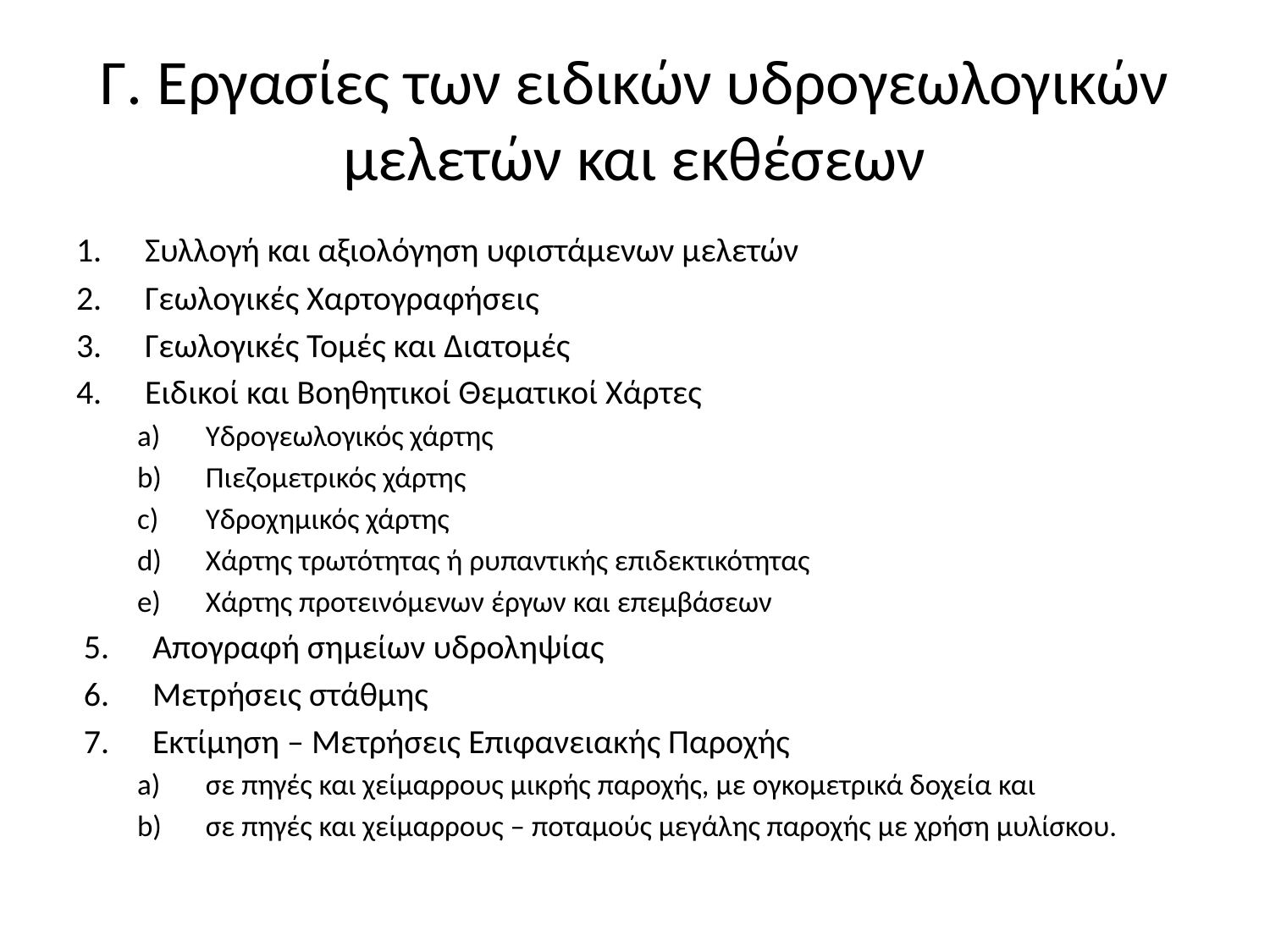

# Γ. Εργασίες των ειδικών υδρογεωλογικών μελετών και εκθέσεων
Συλλογή και αξιολόγηση υφιστάμενων μελετών
Γεωλογικές Χαρτογραφήσεις
Γεωλογικές Τομές και Διατομές
Ειδικοί και Βοηθητικοί Θεματικοί Χάρτες
Υδρογεωλογικός χάρτης
Πιεζομετρικός χάρτης
Υδροχημικός χάρτης
Χάρτης τρωτότητας ή ρυπαντικής επιδεκτικότητας
Χάρτης προτεινόμενων έργων και επεμβάσεων
Απογραφή σημείων υδροληψίας
Μετρήσεις στάθμης
Εκτίμηση – Μετρήσεις Επιφανειακής Παροχής
σε πηγές και χείμαρρους μικρής παροχής, με ογκομετρικά δοχεία και
σε πηγές και χείμαρρους – ποταμούς μεγάλης παροχής με χρήση μυλίσκου.